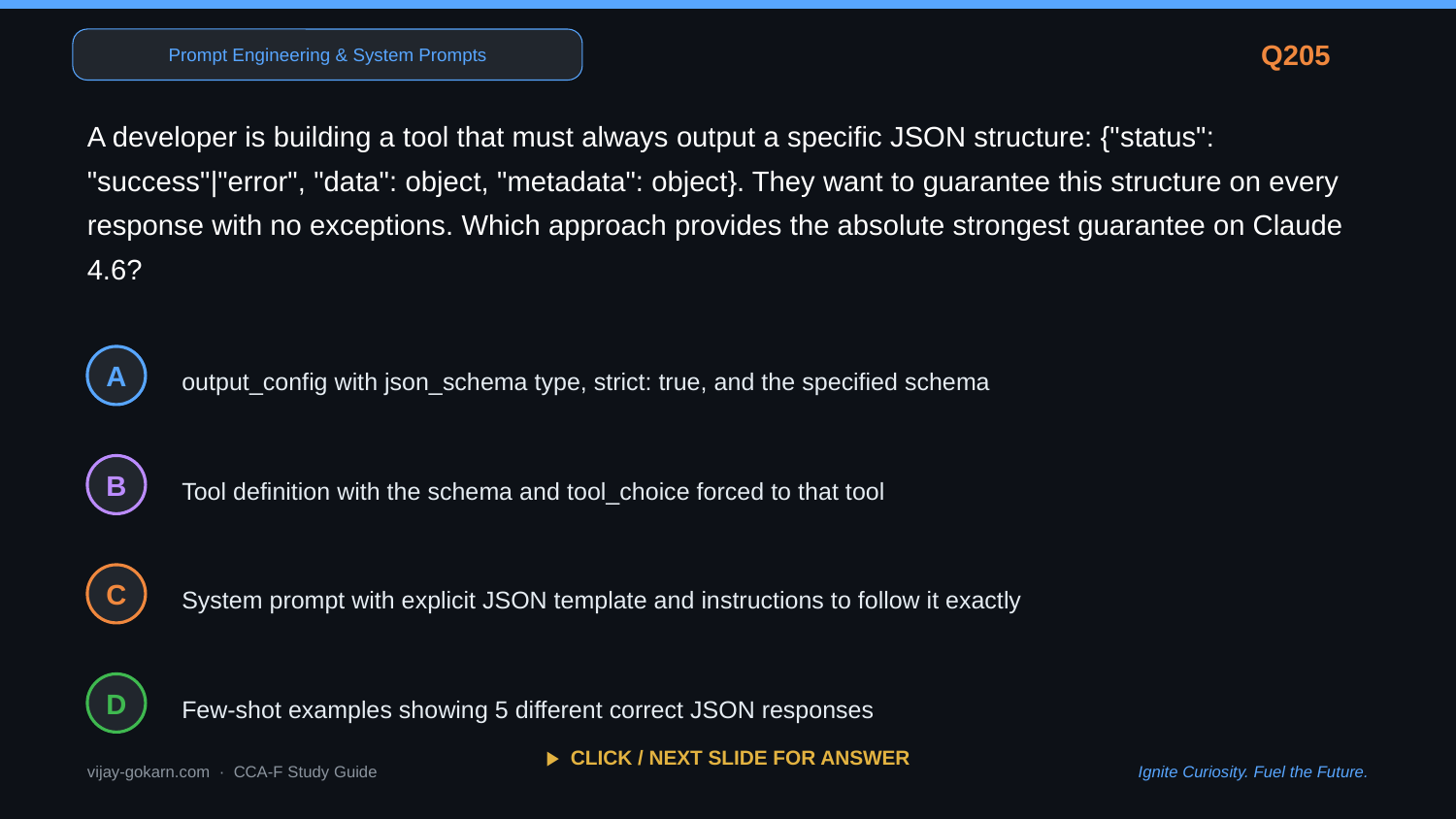

Prompt Engineering & System Prompts
Q205
A developer is building a tool that must always output a specific JSON structure: {"status": "success"|"error", "data": object, "metadata": object}. They want to guarantee this structure on every response with no exceptions. Which approach provides the absolute strongest guarantee on Claude 4.6?
output_config with json_schema type, strict: true, and the specified schema

A
Tool definition with the schema and tool_choice forced to that tool

B
System prompt with explicit JSON template and instructions to follow it exactly

C
Few-shot examples showing 5 different correct JSON responses

D
▶  CLICK / NEXT SLIDE FOR ANSWER
vijay-gokarn.com  ·  CCA-F Study Guide
Ignite Curiosity. Fuel the Future.